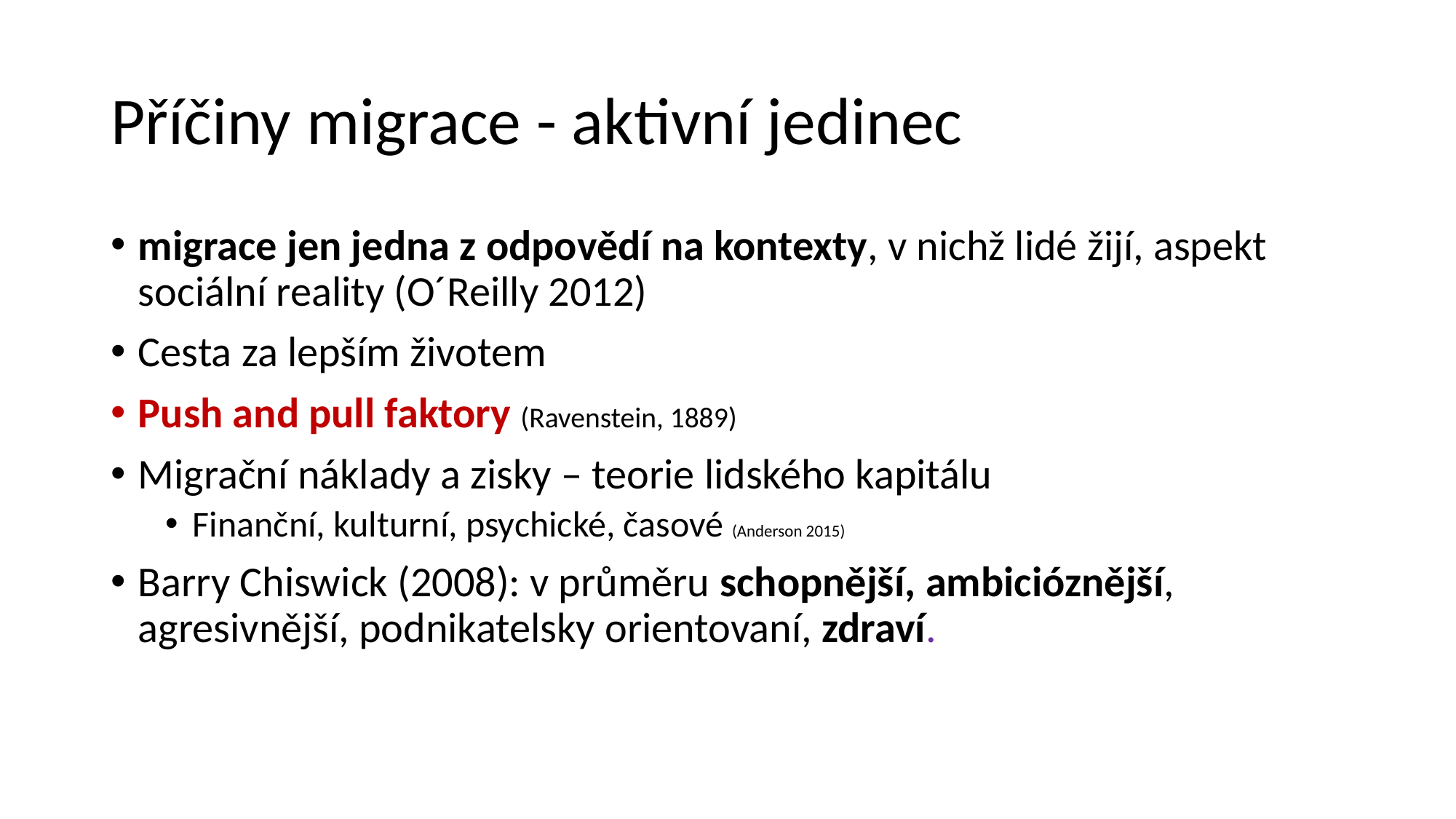

# Příčiny migrace - aktivní jedinec
migrace jen jedna z odpovědí na kontexty, v nichž lidé žijí, aspekt sociální reality (O´Reilly 2012)
Cesta za lepším životem
Push and pull faktory (Ravenstein, 1889)
Migrační náklady a zisky – teorie lidského kapitálu
Finanční, kulturní, psychické, časové (Anderson 2015)
Barry Chiswick (2008): v průměru schopnější, ambicióznější, agresivnější, podnikatelsky orientovaní, zdraví.